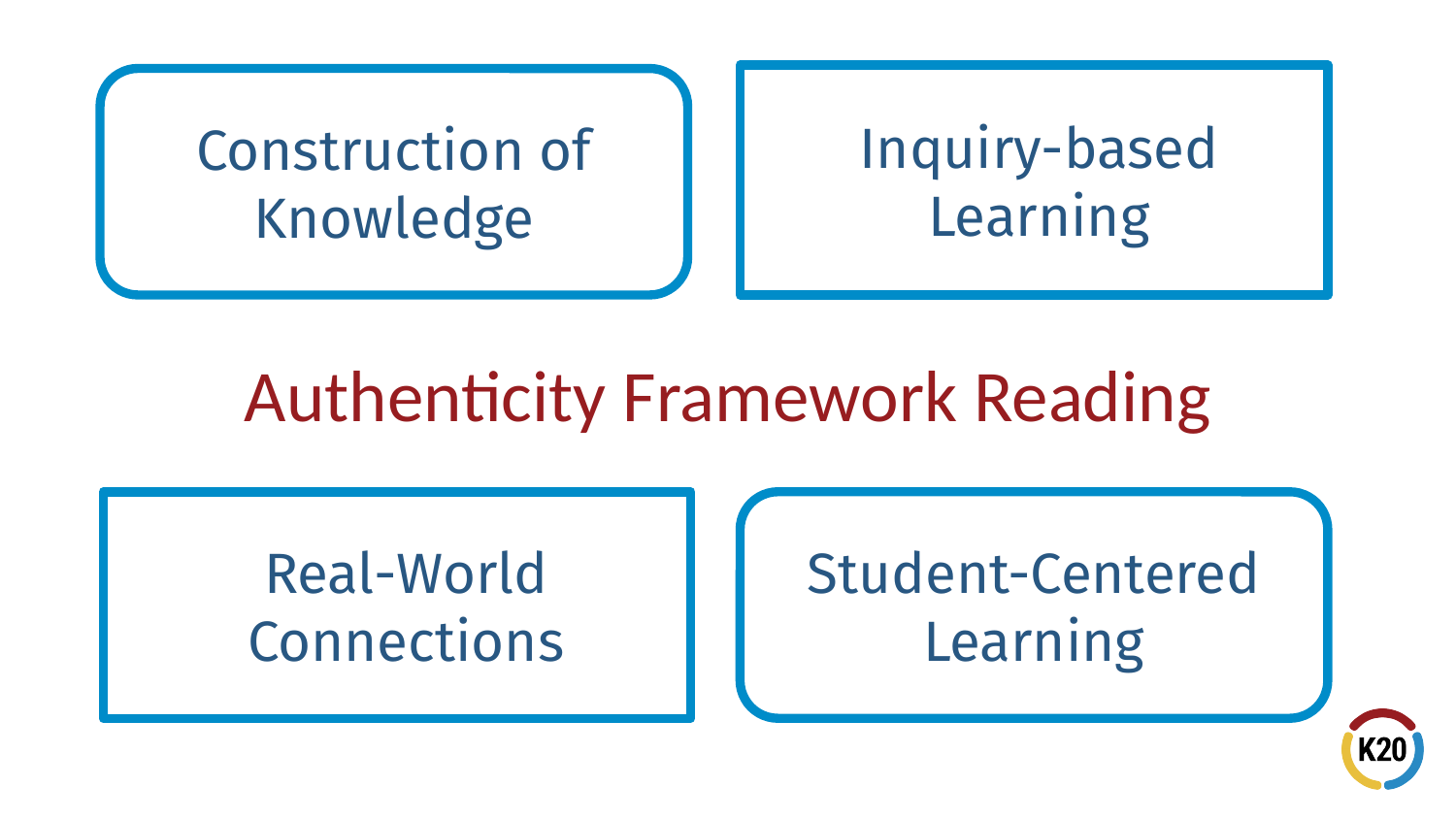

Inquiry-based Learning
Construction of Knowledge
# Authenticity Framework Reading
Real-World Connections
Student-Centered Learning